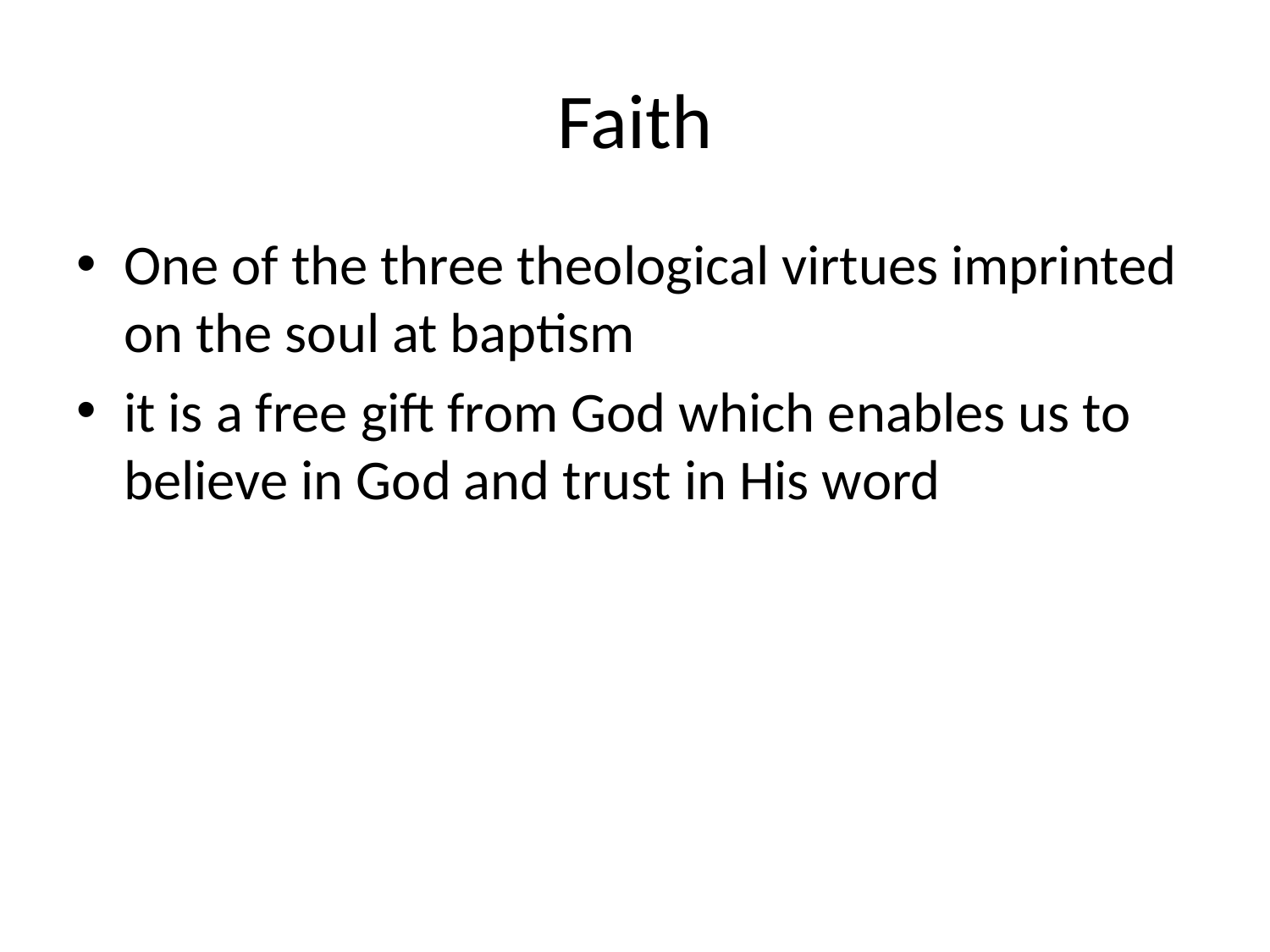

# Faith
One of the three theological virtues imprinted on the soul at baptism
it is a free gift from God which enables us to believe in God and trust in His word